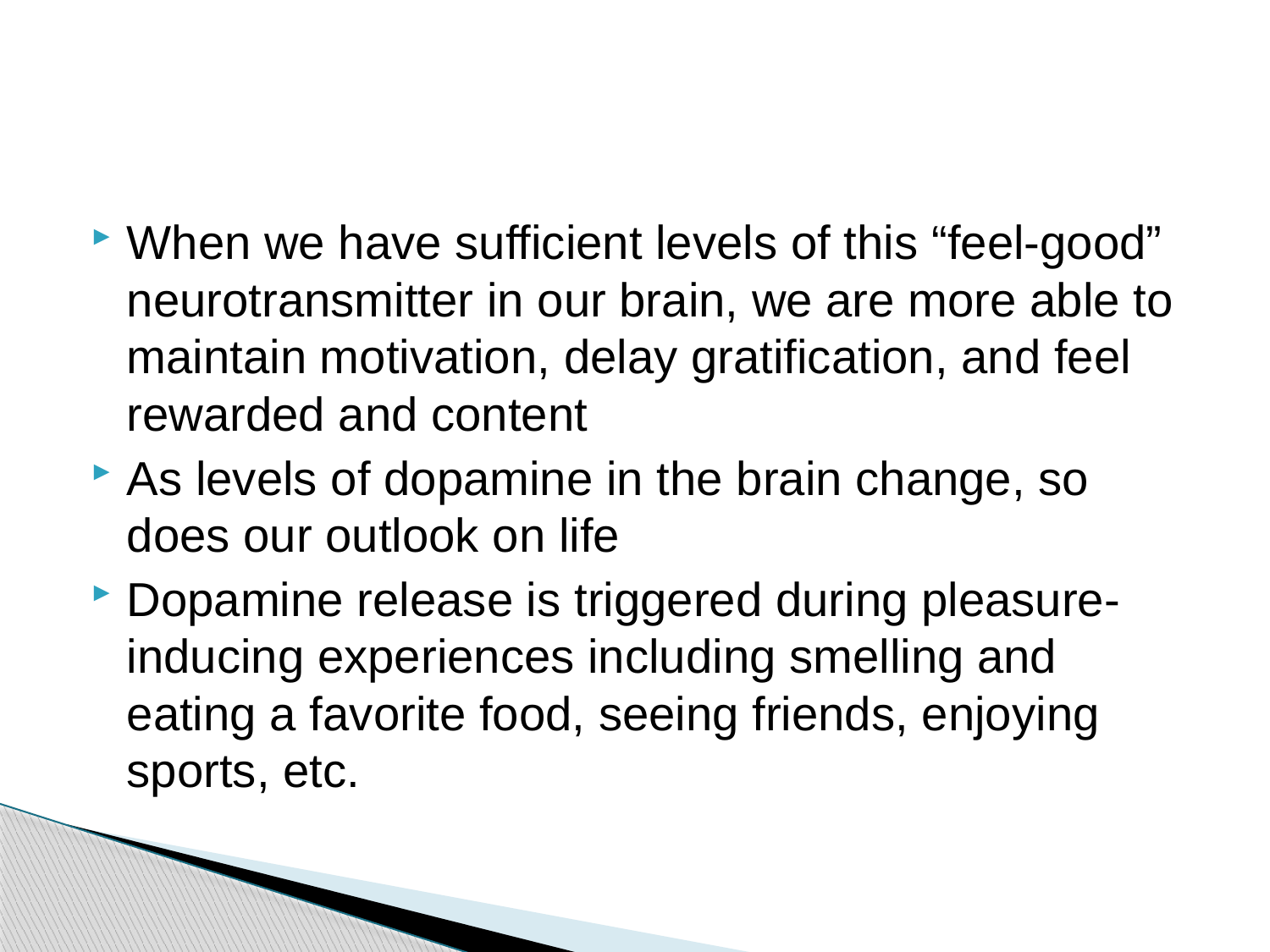

#
When we have sufficient levels of this “feel-good” neurotransmitter in our brain, we are more able to maintain motivation, delay gratification, and feel rewarded and content
As levels of dopamine in the brain change, so does our outlook on life
Dopamine release is triggered during pleasure-inducing experiences including smelling and eating a favorite food, seeing friends, enjoying sports, etc.